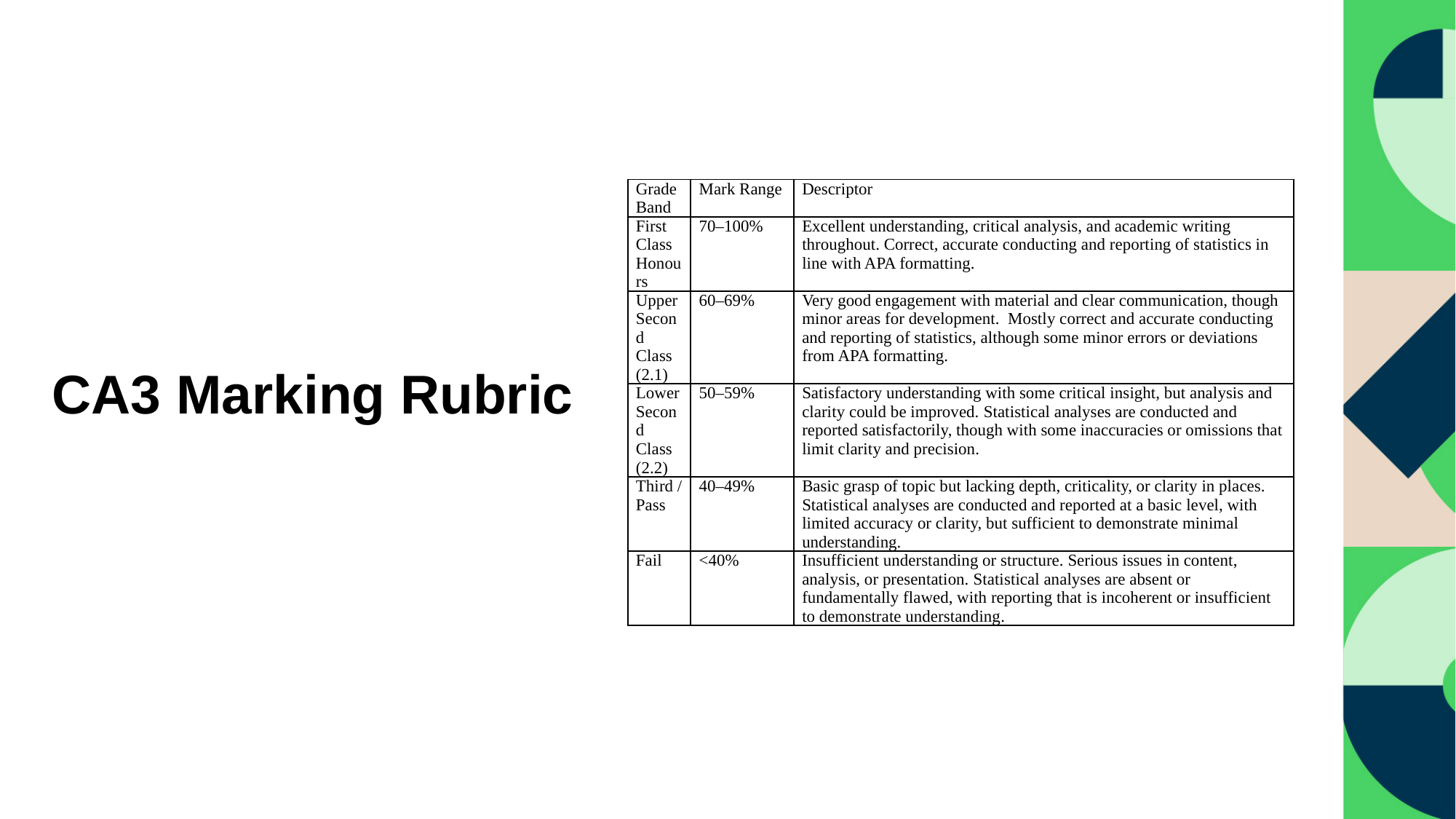

| Grade Band | Mark Range | Descriptor |
| --- | --- | --- |
| First Class Honours | 70–100% | Excellent understanding, critical analysis, and academic writing throughout. Correct, accurate conducting and reporting of statistics in line with APA formatting. |
| Upper Second Class (2.1) | 60–69% | Very good engagement with material and clear communication, though minor areas for development. Mostly correct and accurate conducting and reporting of statistics, although some minor errors or deviations from APA formatting. |
| Lower Second Class (2.2) | 50–59% | Satisfactory understanding with some critical insight, but analysis and clarity could be improved. Statistical analyses are conducted and reported satisfactorily, though with some inaccuracies or omissions that limit clarity and precision. |
| Third / Pass | 40–49% | Basic grasp of topic but lacking depth, criticality, or clarity in places. Statistical analyses are conducted and reported at a basic level, with limited accuracy or clarity, but sufficient to demonstrate minimal understanding. |
| Fail | <40% | Insufficient understanding or structure. Serious issues in content, analysis, or presentation. Statistical analyses are absent or fundamentally flawed, with reporting that is incoherent or insufficient to demonstrate understanding. |
# CA3 Marking Rubric